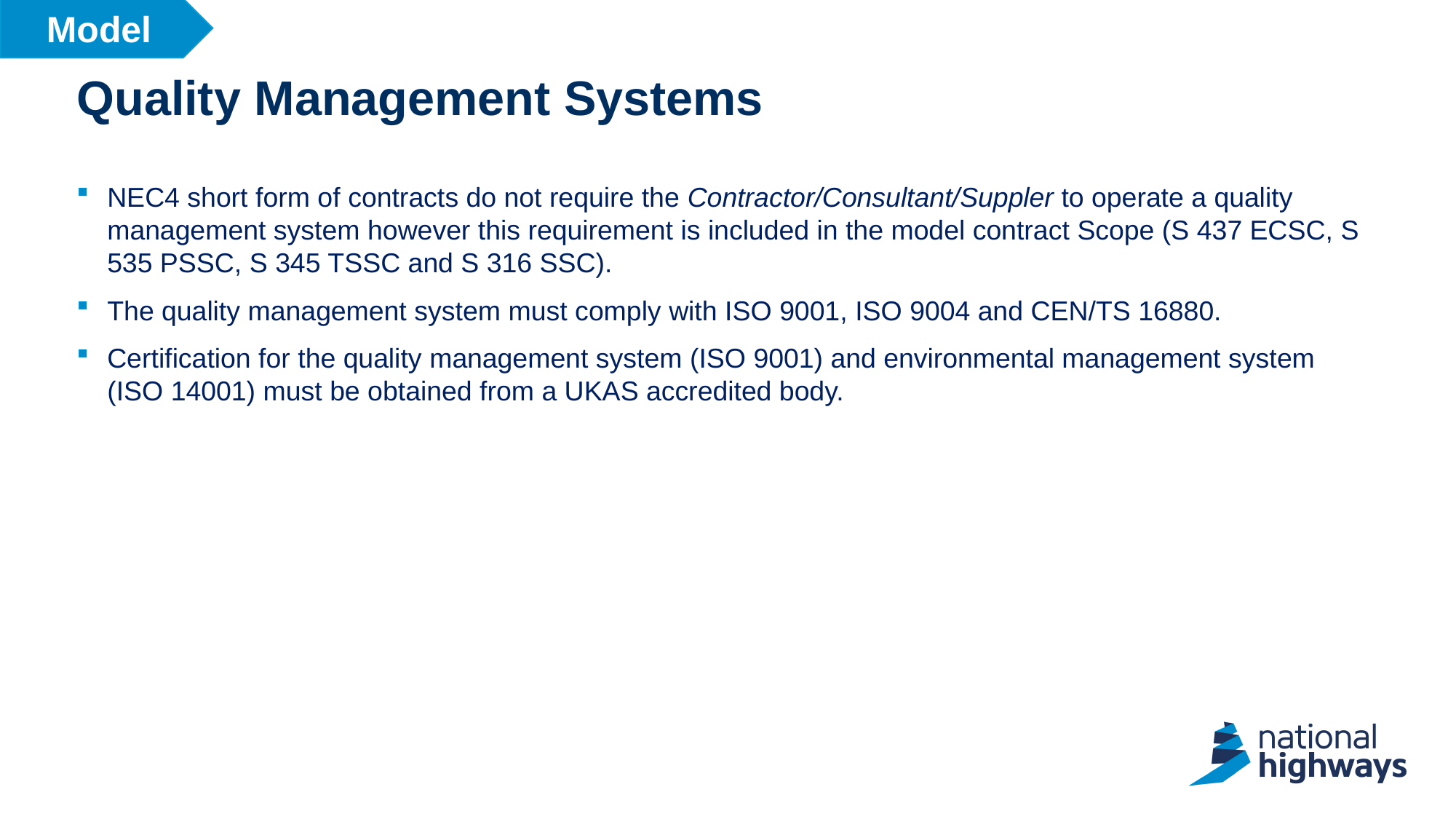

Model
# Quality Management Systems
NEC4 short form of contracts do not require the Contractor/Consultant/Suppler to operate a quality management system however this requirement is included in the model contract Scope (S 437 ECSC, S 535 PSSC, S 345 TSSC and S 316 SSC).
The quality management system must comply with ISO 9001, ISO 9004 and CEN/TS 16880.
Certification for the quality management system (ISO 9001) and environmental management system (ISO 14001) must be obtained from a UKAS accredited body.